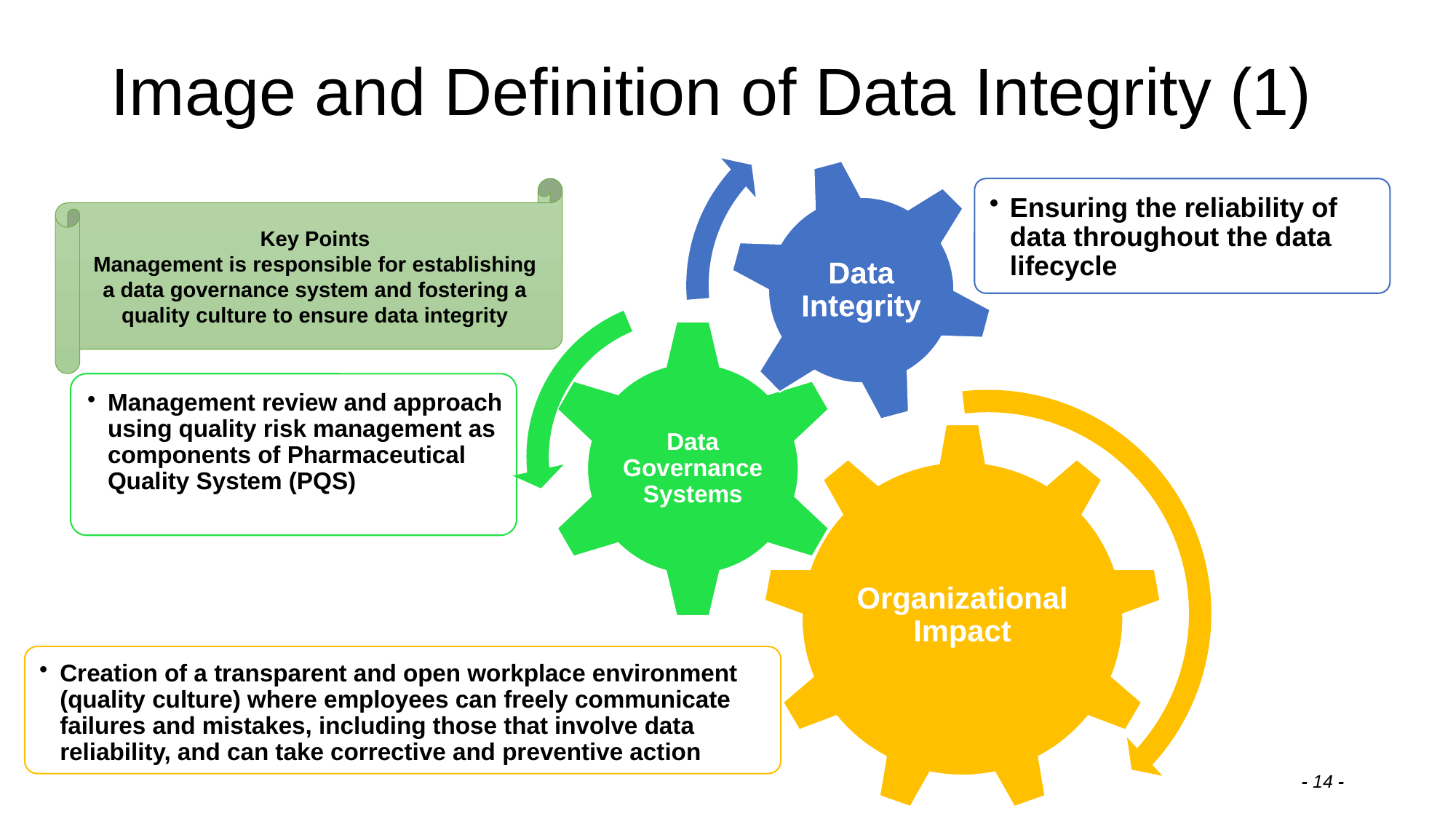

# Image and Definition of Data Integrity (1)
Organizational Impact
Creation of a transparent and open workplace environment (quality culture) where employees can freely communicate failures and mistakes, including those that involve data reliability, and can take corrective and preventive action
Data Governance Systems
Management review and approach using quality risk management as components of Pharmaceutical Quality System (PQS)
Data Integrity
Ensuring the reliability of data throughout the data lifecycle
Key Points
Management is responsible for establishing a data governance system and fostering a quality culture to ensure data integrity
- 14 -